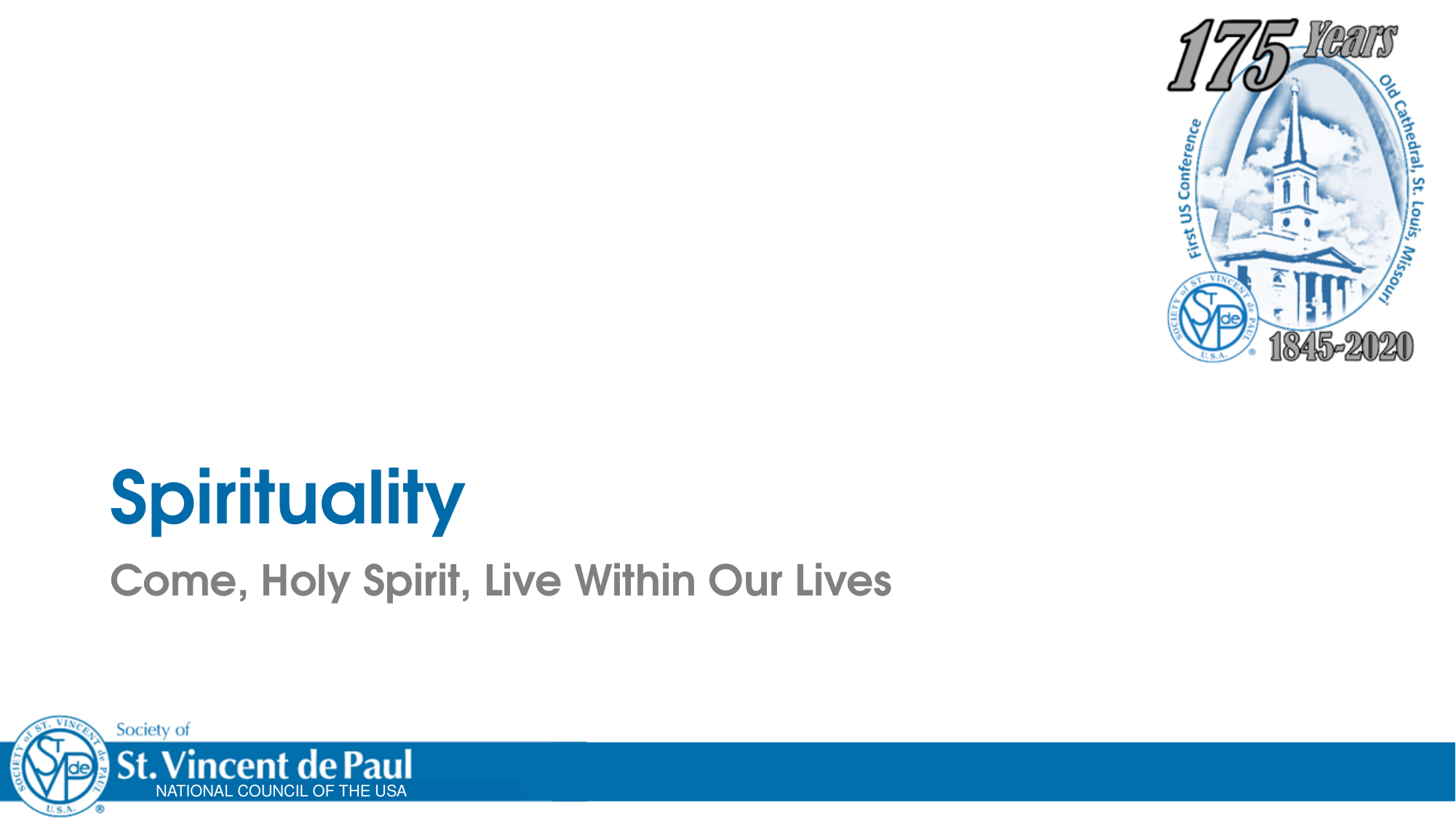

# Spirituality
Come, Holy Spirit, Live Within Our Lives